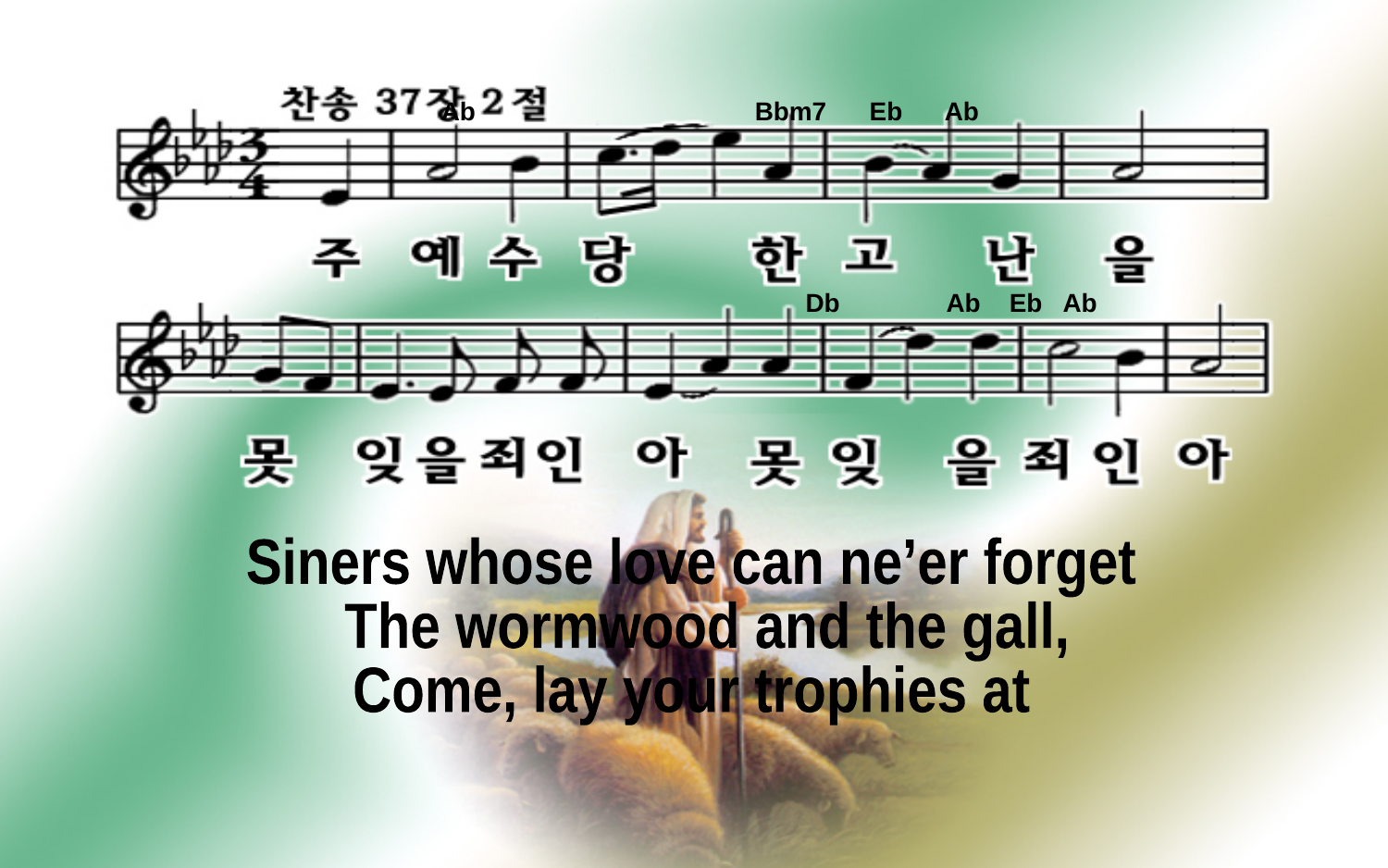

Ab                                       Bbm7      Eb      Ab
Db               Ab    Eb   Ab
Siners whose love can ne’er forget
 The wormwood and the gall,
Come, lay your trophies at